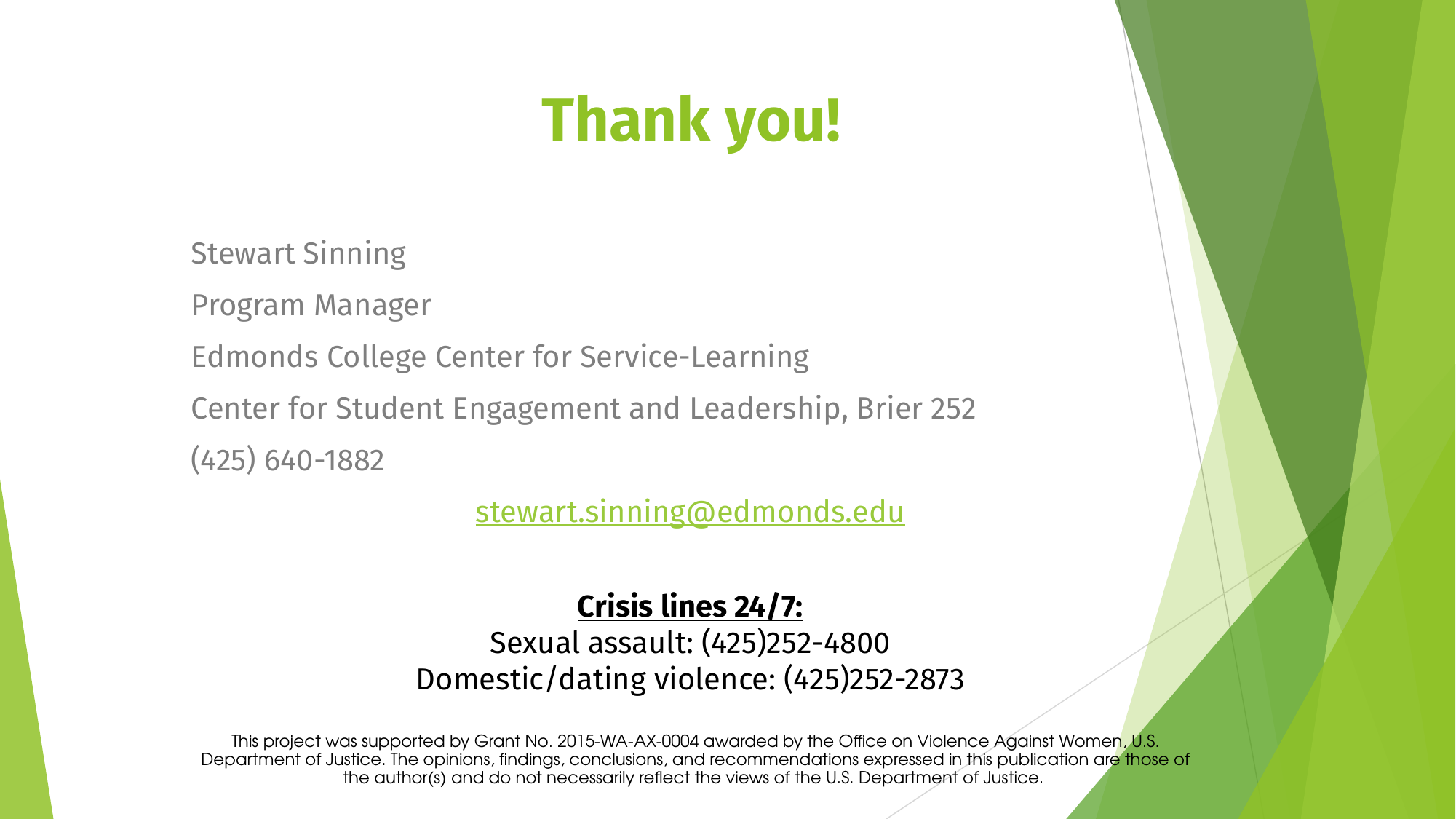

# Thank you!
Stewart Sinning
Program Manager
Edmonds College Center for Service-Learning
Center for Student Engagement and Leadership, Brier 252
(425) 640-1882
stewart.sinning@edmonds.edu
Crisis lines 24/7:
Sexual assault: (425)252-4800
Domestic/dating violence: (425)252-2873
This project was supported by Grant No. 2015-WA-AX-0004 awarded by the Office on Violence Against Women, U.S. Department of Justice. The opinions, findings, conclusions, and recommendations expressed in this publication are those of the author(s) and do not necessarily reflect the views of the U.S. Department of Justice.